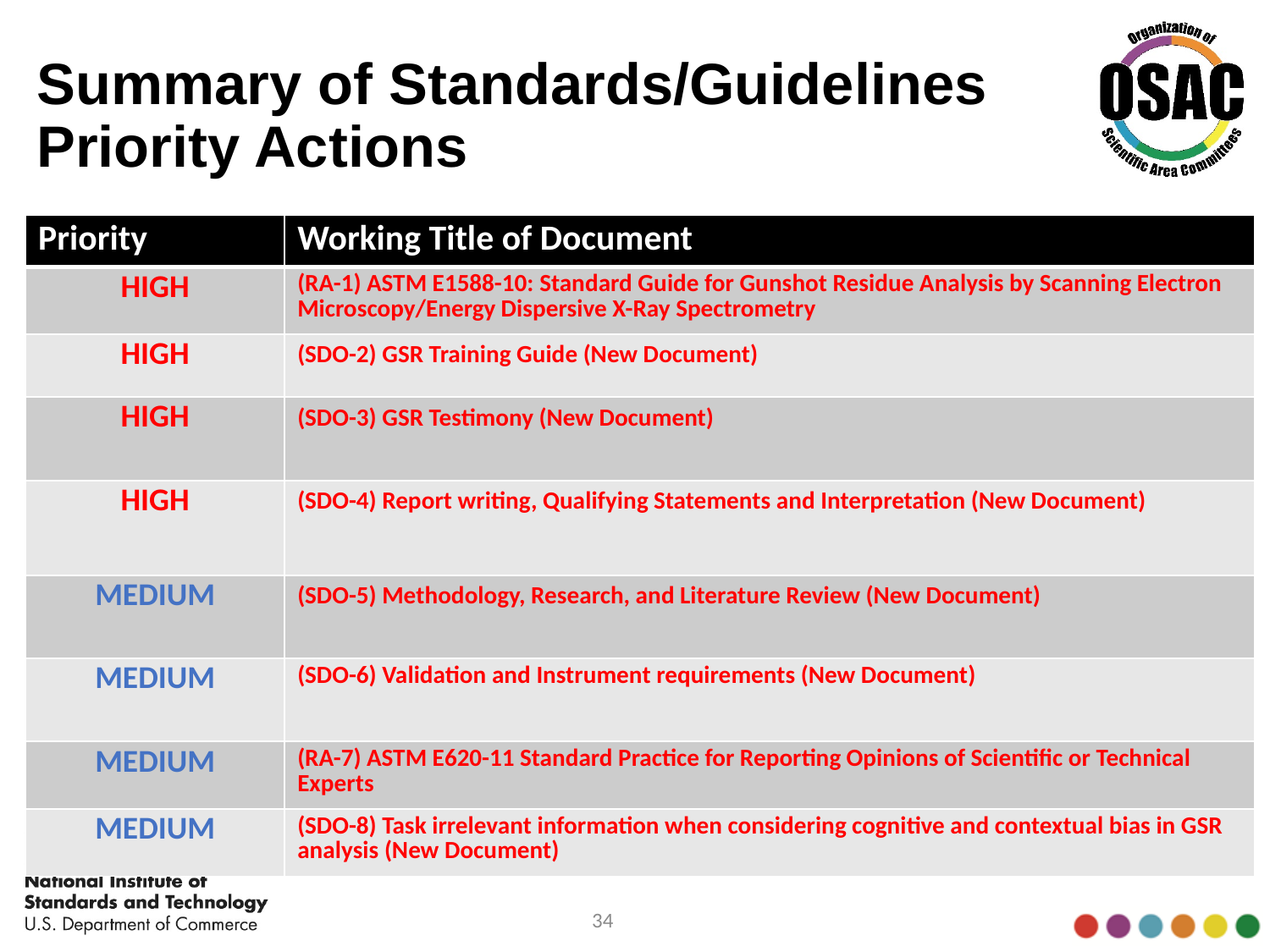

# Summary of Standards/Guidelines  Priority Actions
| Priority | Working Title of Document |
| --- | --- |
| HIGH | (RA-1) ASTM E1588-10: Standard Guide for Gunshot Residue Analysis by Scanning Electron Microscopy/Energy Dispersive X-Ray Spectrometry |
| HIGH | (SDO-2) GSR Training Guide (New Document) |
| HIGH | (SDO-3) GSR Testimony (New Document) |
| HIGH | (SDO-4) Report writing, Qualifying Statements and Interpretation (New Document) |
| MEDIUM | (SDO-5) Methodology, Research, and Literature Review (New Document) |
| MEDIUM | (SDO-6) Validation and Instrument requirements (New Document) |
| MEDIUM | (RA-7) ASTM E620-11 Standard Practice for Reporting Opinions of Scientific or Technical Experts |
| MEDIUM | (SDO-8) Task irrelevant information when considering cognitive and contextual bias in GSR analysis (New Document) |
34